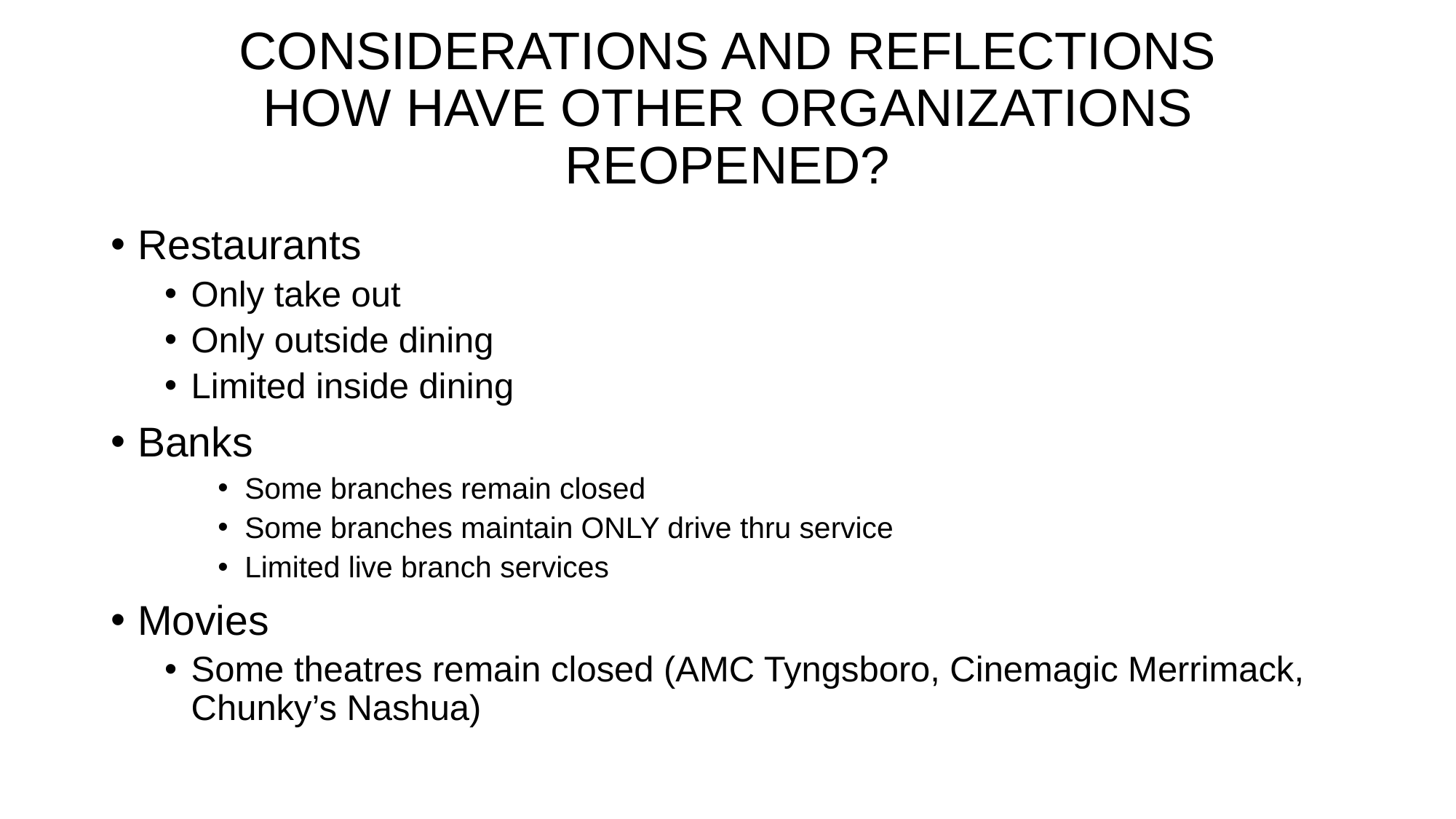

# CONSIDERATIONS AND REFLECTIONS HOW HAVE OTHER ORGANIZATIONS REOPENED?
Restaurants
Only take out
Only outside dining
Limited inside dining
Banks
Some branches remain closed
Some branches maintain ONLY drive thru service
Limited live branch services
Movies
Some theatres remain closed (AMC Tyngsboro, Cinemagic Merrimack, Chunky’s Nashua)